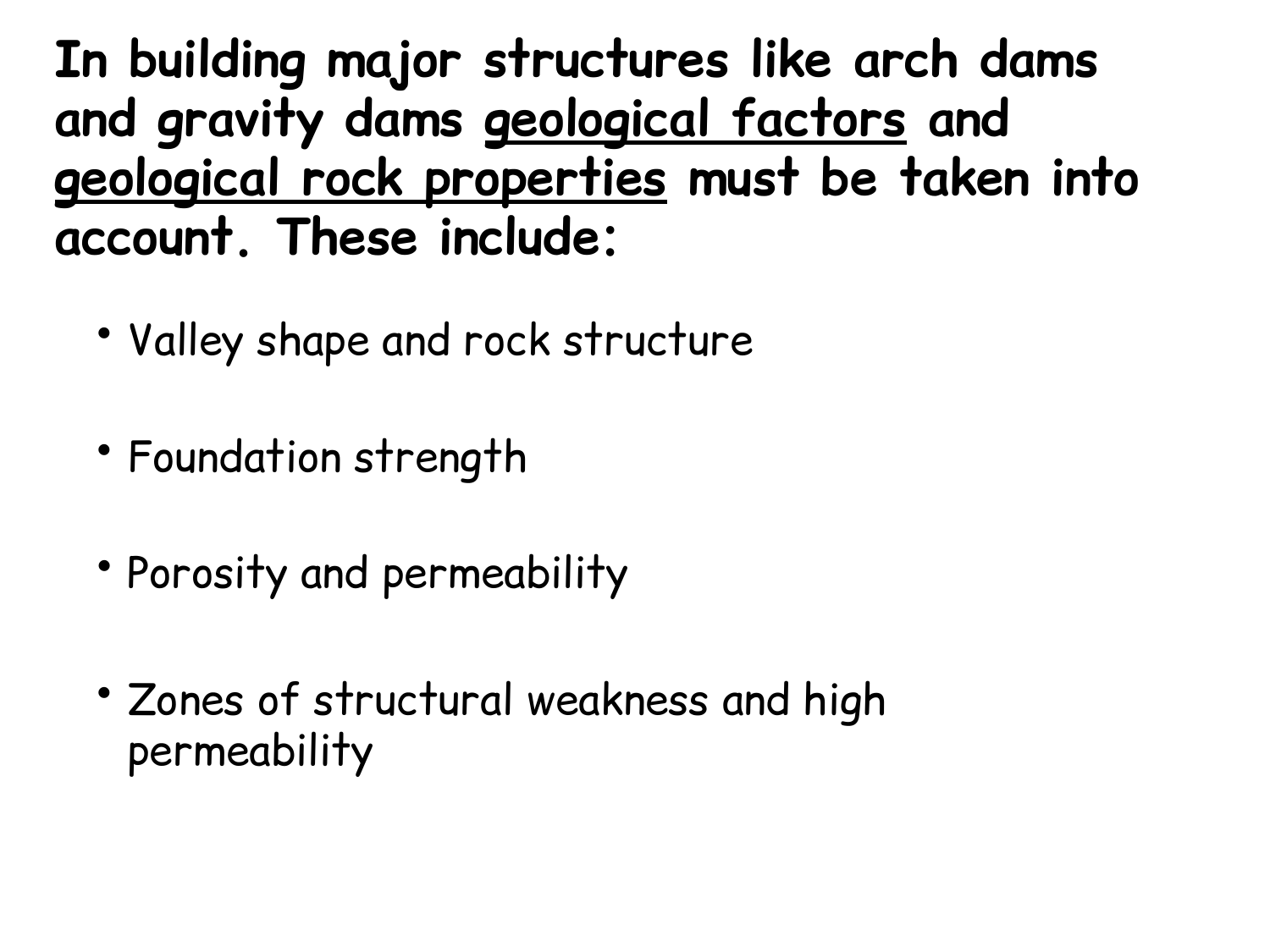

In building major structures like arch dams and gravity dams geological factors and geological rock properties must be taken into account. These include:
#
Valley shape and rock structure
Foundation strength
Porosity and permeability
Zones of structural weakness and high permeability